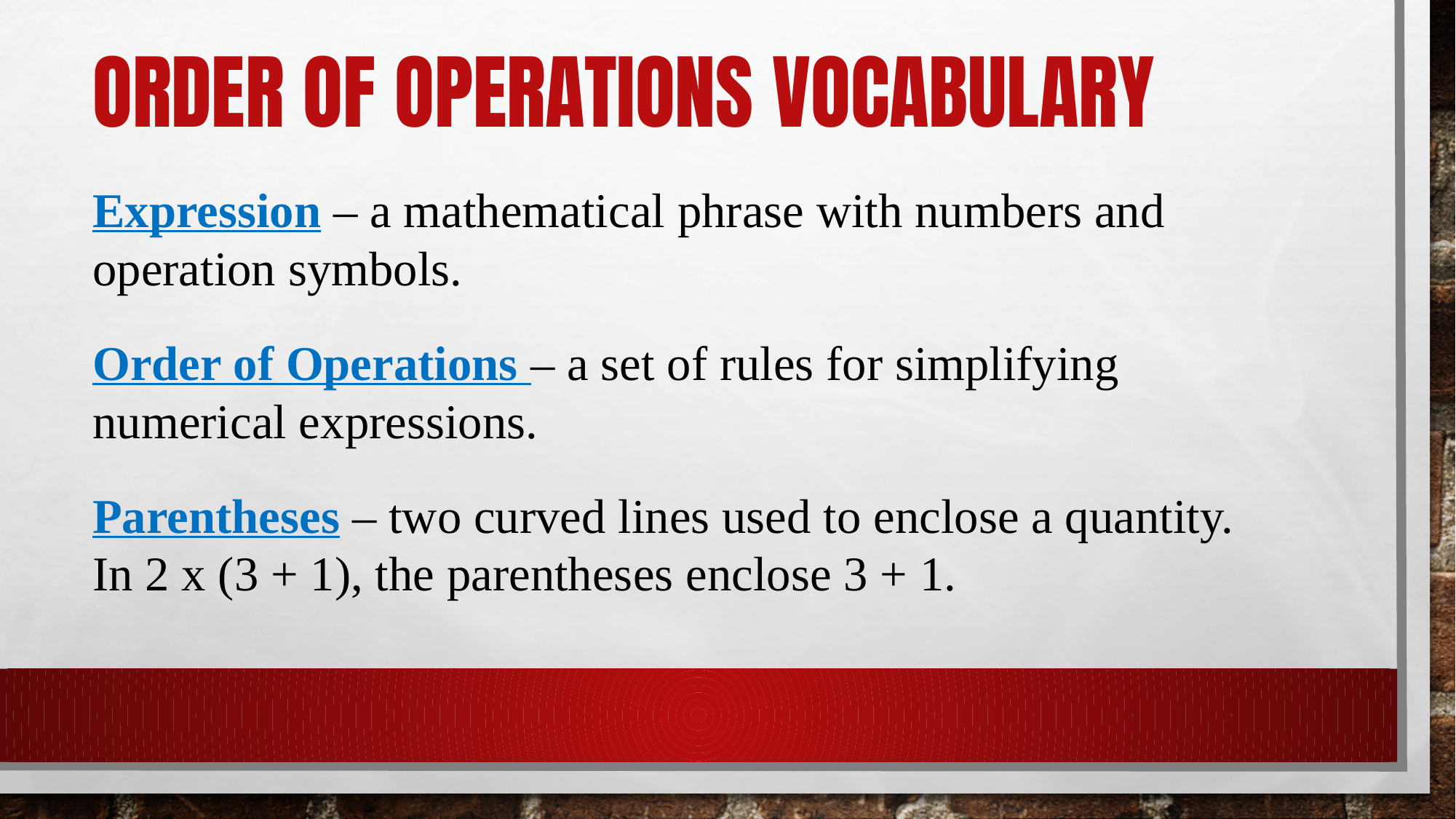

# Order of operations Vocabulary

Expression – a mathematical phrase with numbers and operation symbols.

Order of Operations – a set of rules for simplifying numerical expressions.

Parentheses – two curved lines used to enclose a quantity.     In 2 x (3 + 1), the parentheses enclose 3 + 1.